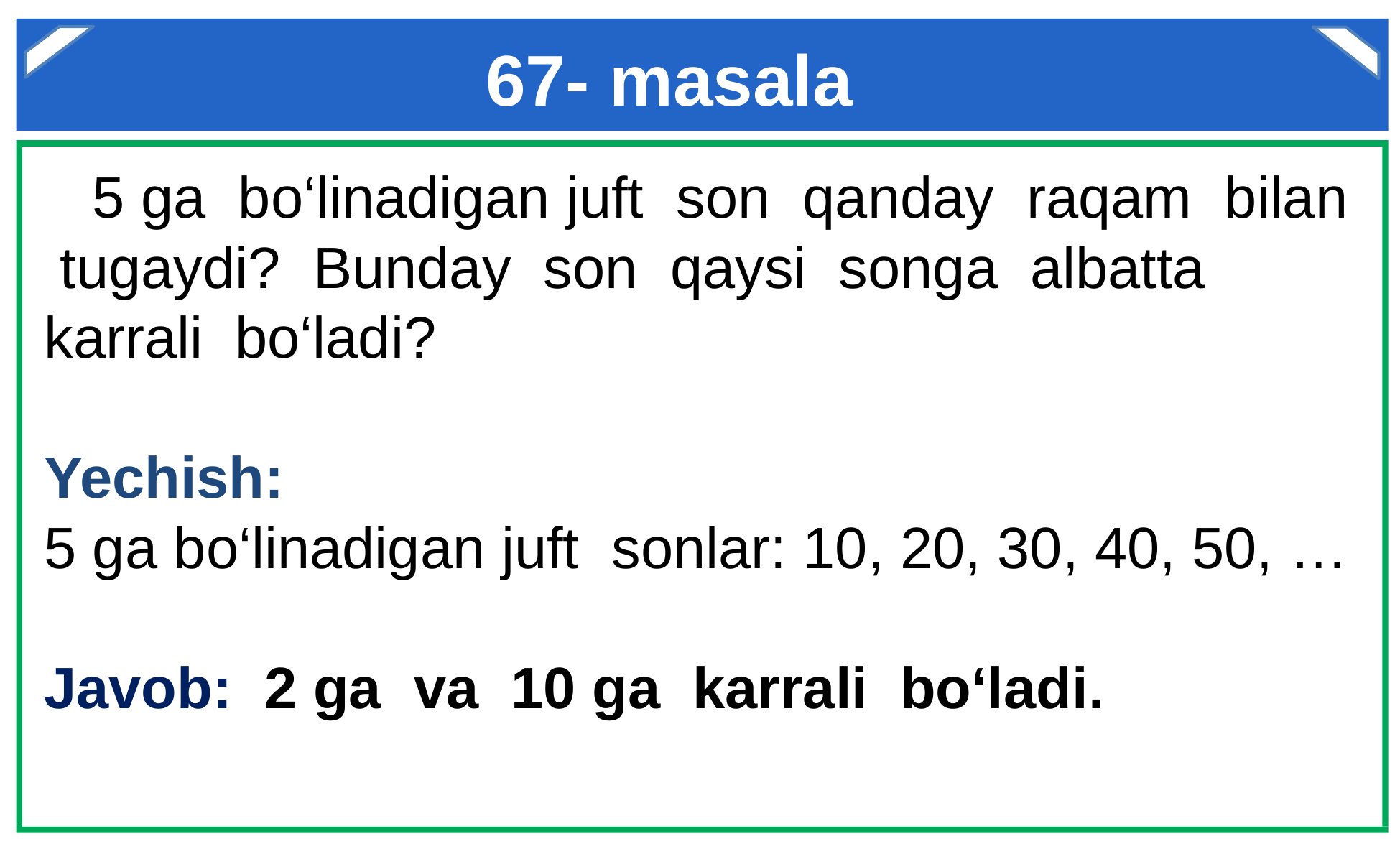

# 67- masala
   5 ga  bo‘linadigan juft  son  qanday  raqam  bilan  tugaydi?  Bunday  son  qaysi  songa  albatta  karrali  bo‘ladi?

Yechish:
5 ga bo‘linadigan juft  sonlar: 10, 20, 30, 40, 50, …

Javob:  2 ga  va  10 ga  karrali  bo‘ladi.